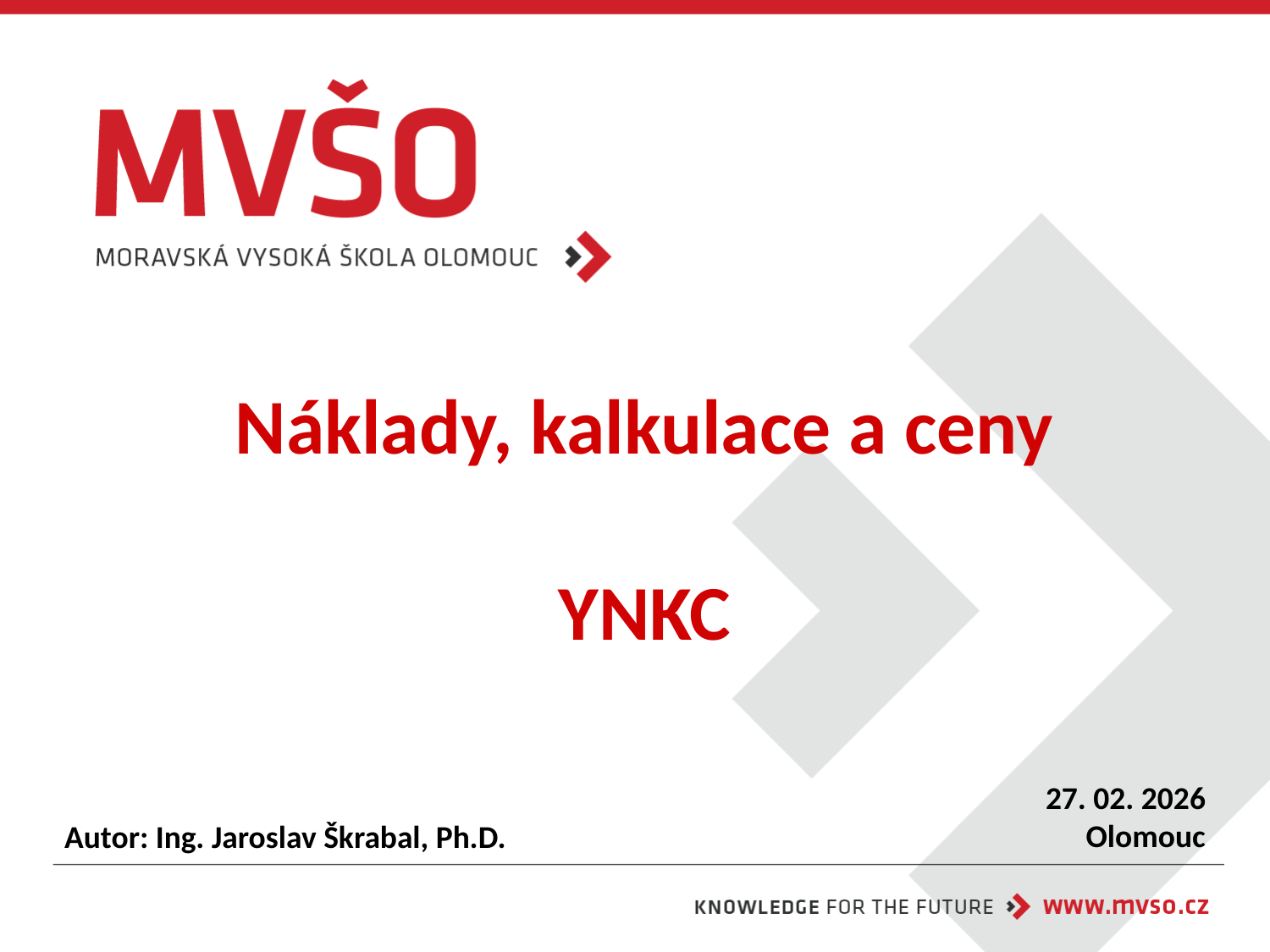

# Náklady, kalkulace a ceny YNKC
27. 02. 2026
Olomouc

Autor: Ing. Jaroslav Škrabal, Ph.D.